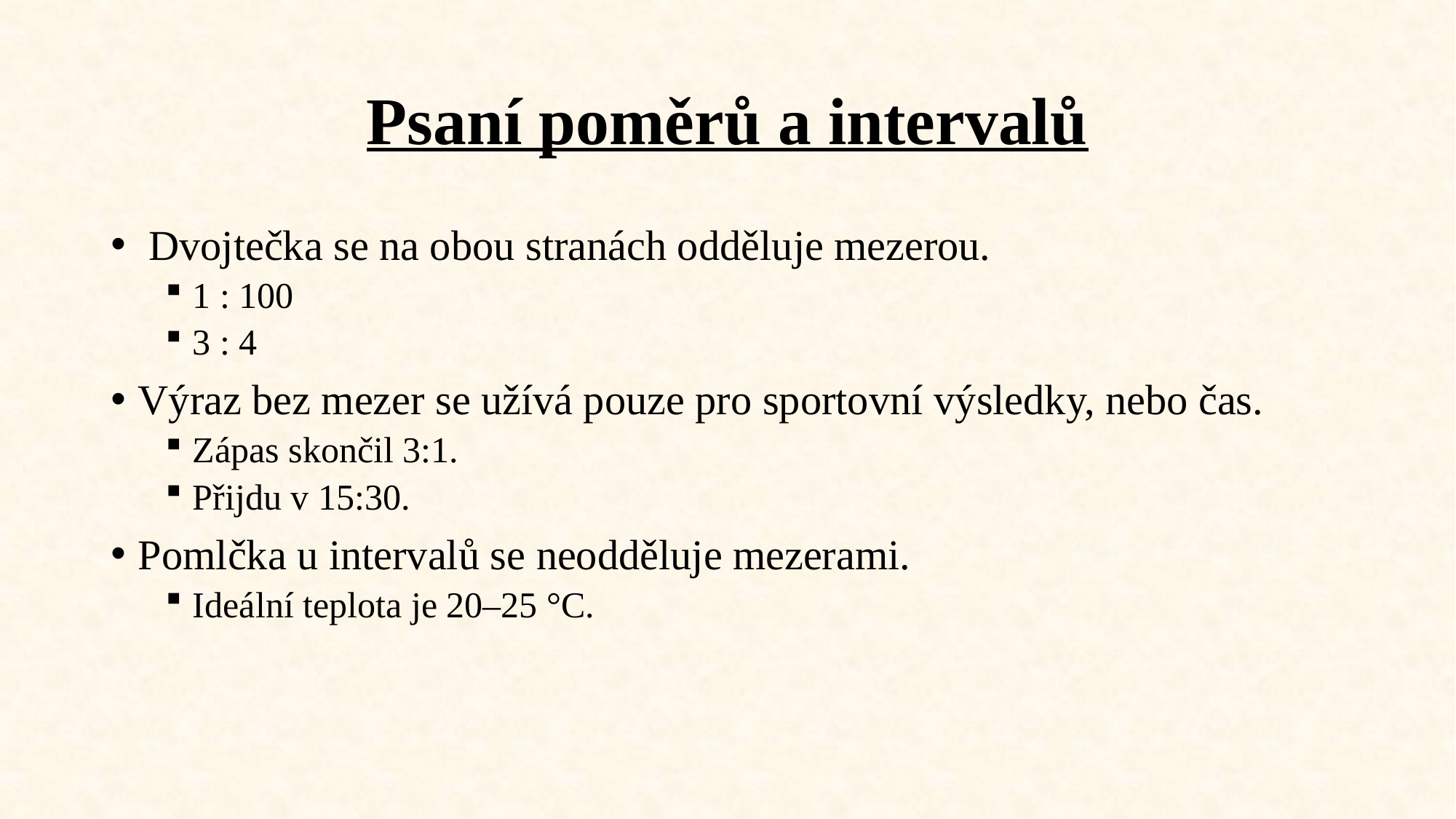

# Psaní poměrů a intervalů
 Dvojtečka se na obou stranách odděluje mezerou.
1 : 100
3 : 4
Výraz bez mezer se užívá pouze pro sportovní výsledky, nebo čas.
Zápas skončil 3:1.
Přijdu v 15:30.
Pomlčka u intervalů se neodděluje mezerami.
Ideální teplota je 20–25 °C.